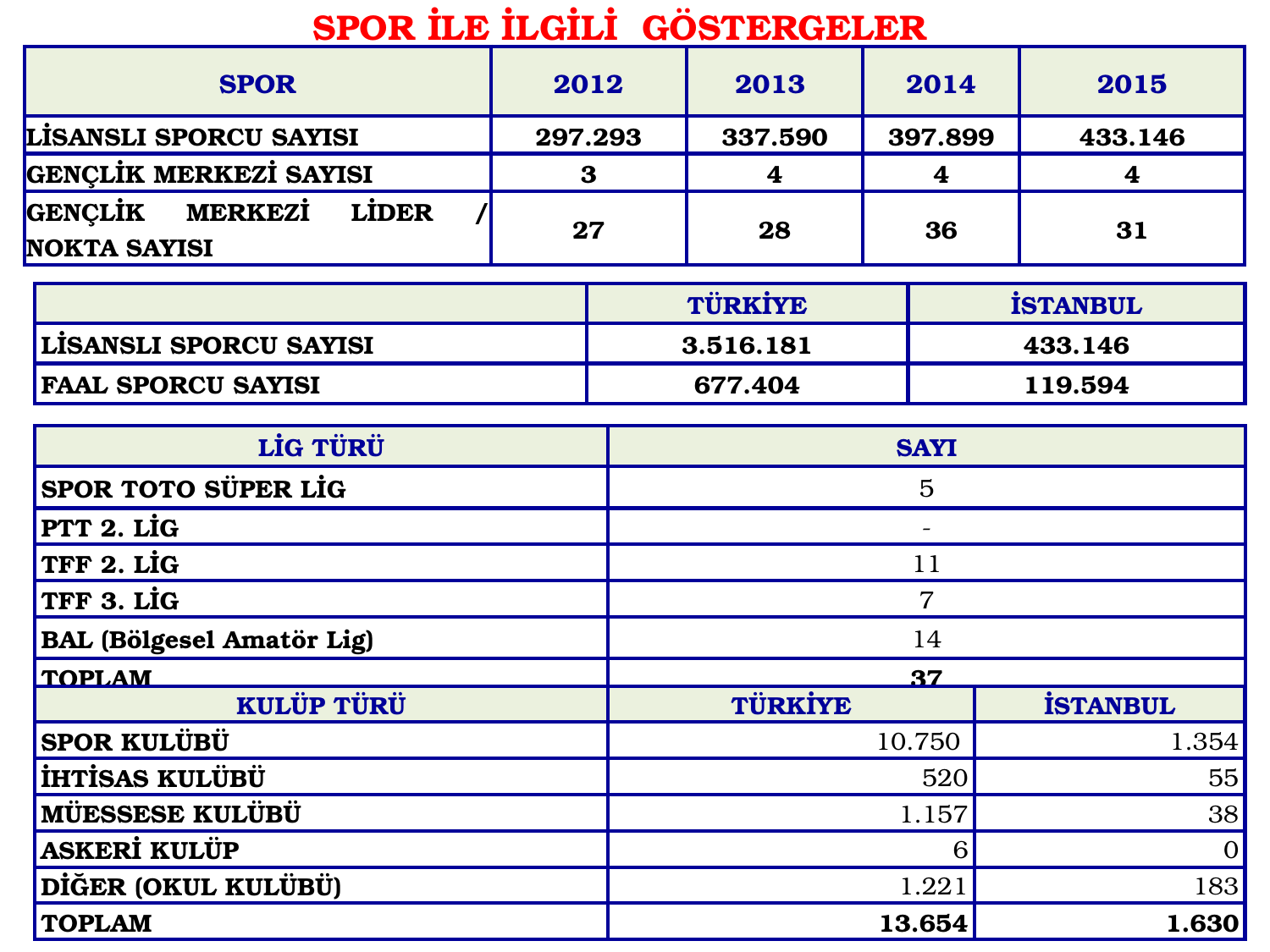

SPOR İLE İLGİLİ  GÖSTERGELER
| SPOR | 2012 | 2013 | 2014 | 2015 |
| --- | --- | --- | --- | --- |
| LİSANSLI SPORCU SAYISI | 297.293 | 337.590 | 397.899 | 433.146 |
| GENÇLİK MERKEZİ SAYISI | 3 | 4 | 4 | 4 |
| GENÇLİK MERKEZİ LİDER / NOKTA SAYISI | 27 | 28 | 36 | 31 |
|  | TÜRKİYE | İSTANBUL |
| --- | --- | --- |
| LİSANSLI SPORCU SAYISI | 3.516.181 | 433.146 |
| FAAL SPORCU SAYISI | 677.404 | 119.594 |
| LİG TÜRÜ | SAYI |
| --- | --- |
| SPOR TOTO SÜPER LİG | 5 |
| PTT 2. LİG | - |
| TFF 2. LİG | 11 |
| TFF 3. LİG | 7 |
| BAL (Bölgesel Amatör Lig) | 14 |
| TOPLAM | 37 |
| KULÜP TÜRÜ | TÜRKİYE | İSTANBUL |
| --- | --- | --- |
| SPOR KULÜBÜ | 10.750 | 1.354 |
| İHTİSAS KULÜBÜ | 520 | 55 |
| MÜESSESE KULÜBÜ | 1.157 | 38 |
| ASKERİ KULÜP | 6 | 0 |
| DİĞER (OKUL KULÜBÜ) | 1.221 | 183 |
| TOPLAM | 13.654 | 1.630 |
40